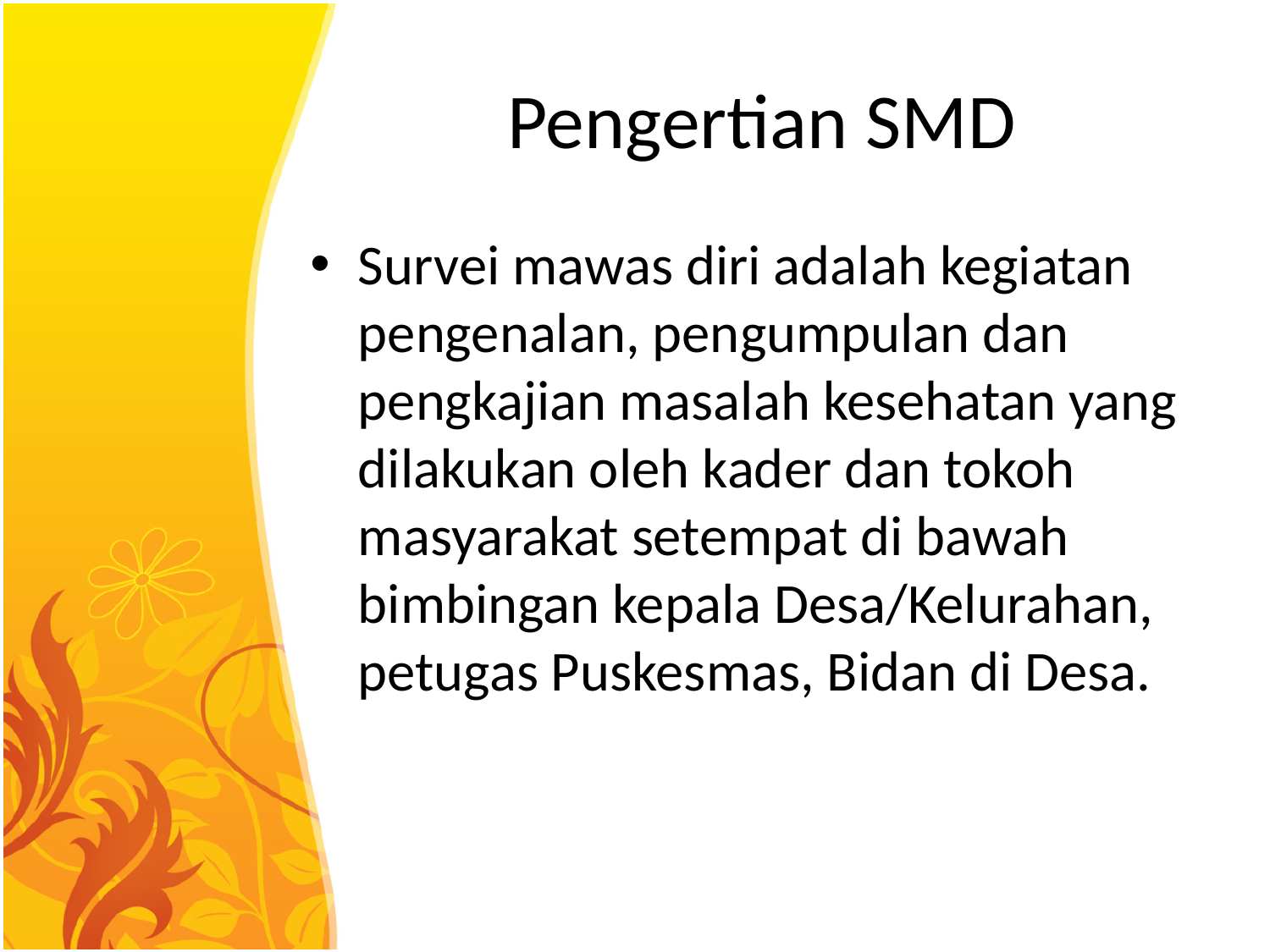

# Pengertian SMD
Survei mawas diri adalah kegiatan pengenalan, pengumpulan dan pengkajian masalah kesehatan yang dilakukan oleh kader dan tokoh masyarakat setempat di bawah bimbingan kepala Desa/Kelurahan, petugas Puskesmas, Bidan di Desa.